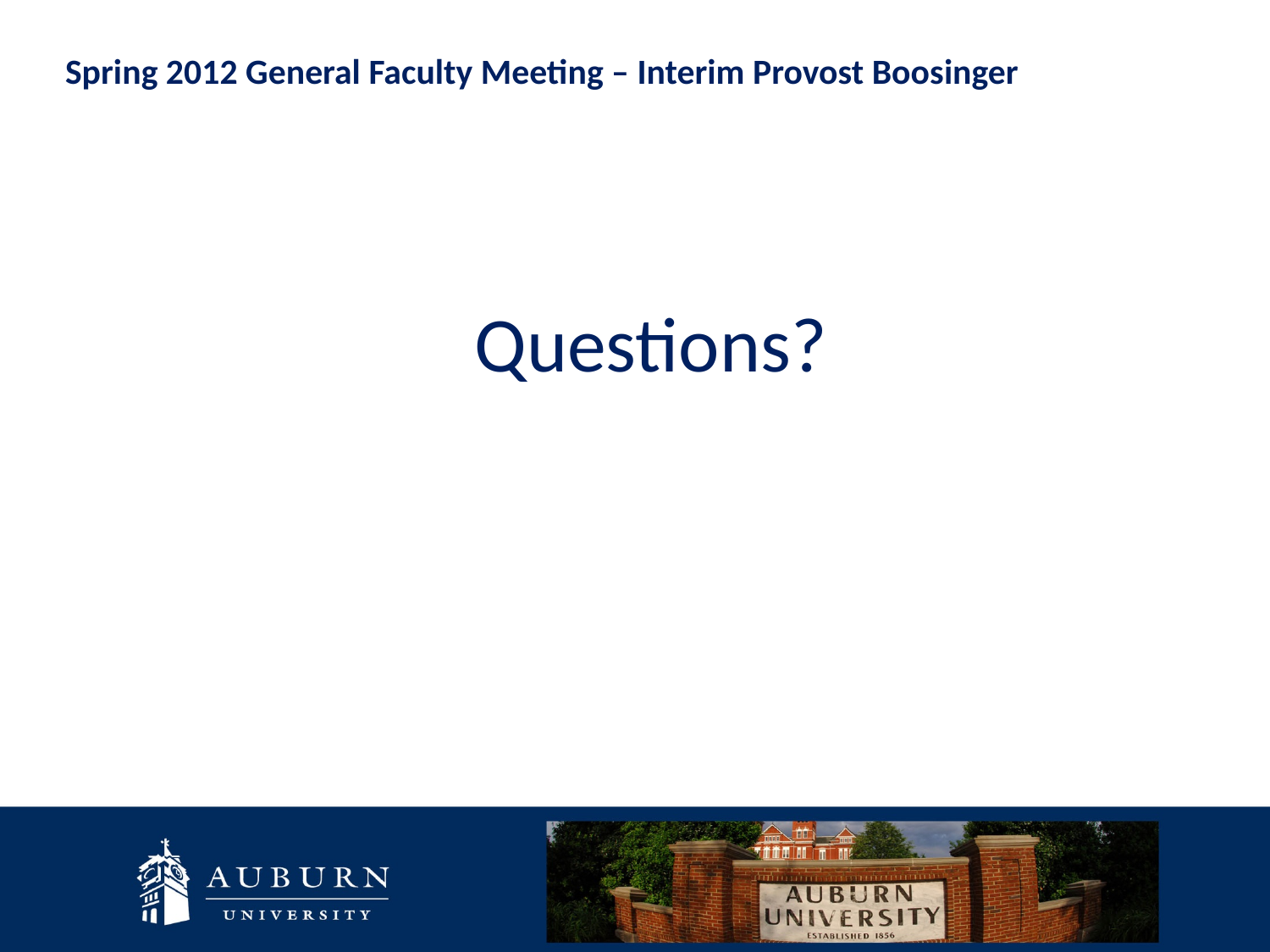

Spring 2012 General Faculty Meeting – Interim Provost Boosinger

Questions?